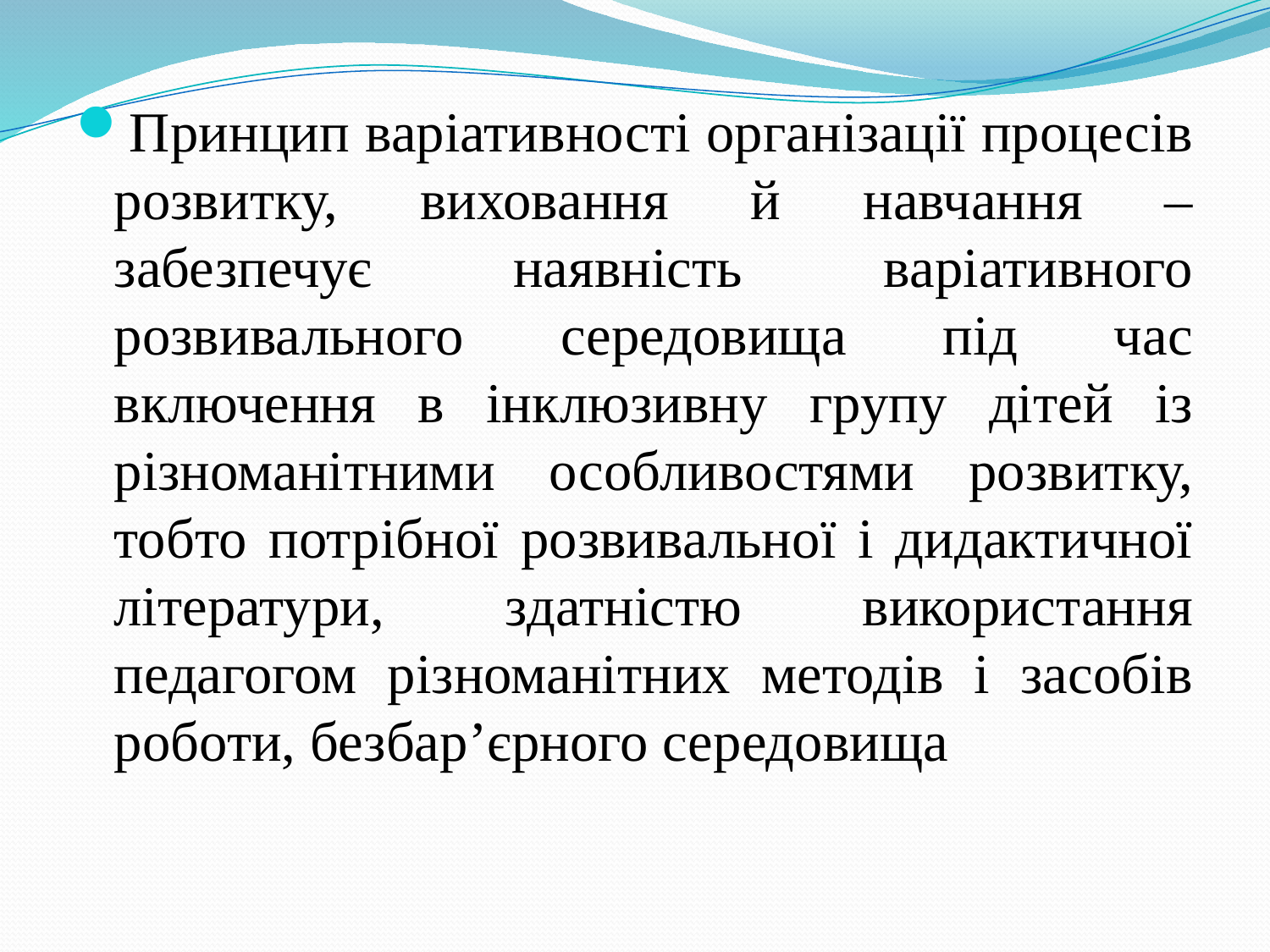

Принцип варіативності організації процесів розвитку, виховання й навчання – забезпечує наявність варіативного розвивального середовища під час включення в інклюзивну групу дітей із різноманітними особливостями розвитку, тобто потрібної розвивальної і дидактичної літератури, здатністю використання педагогом різноманітних методів і засобів роботи, безбар’єрного середовища
#